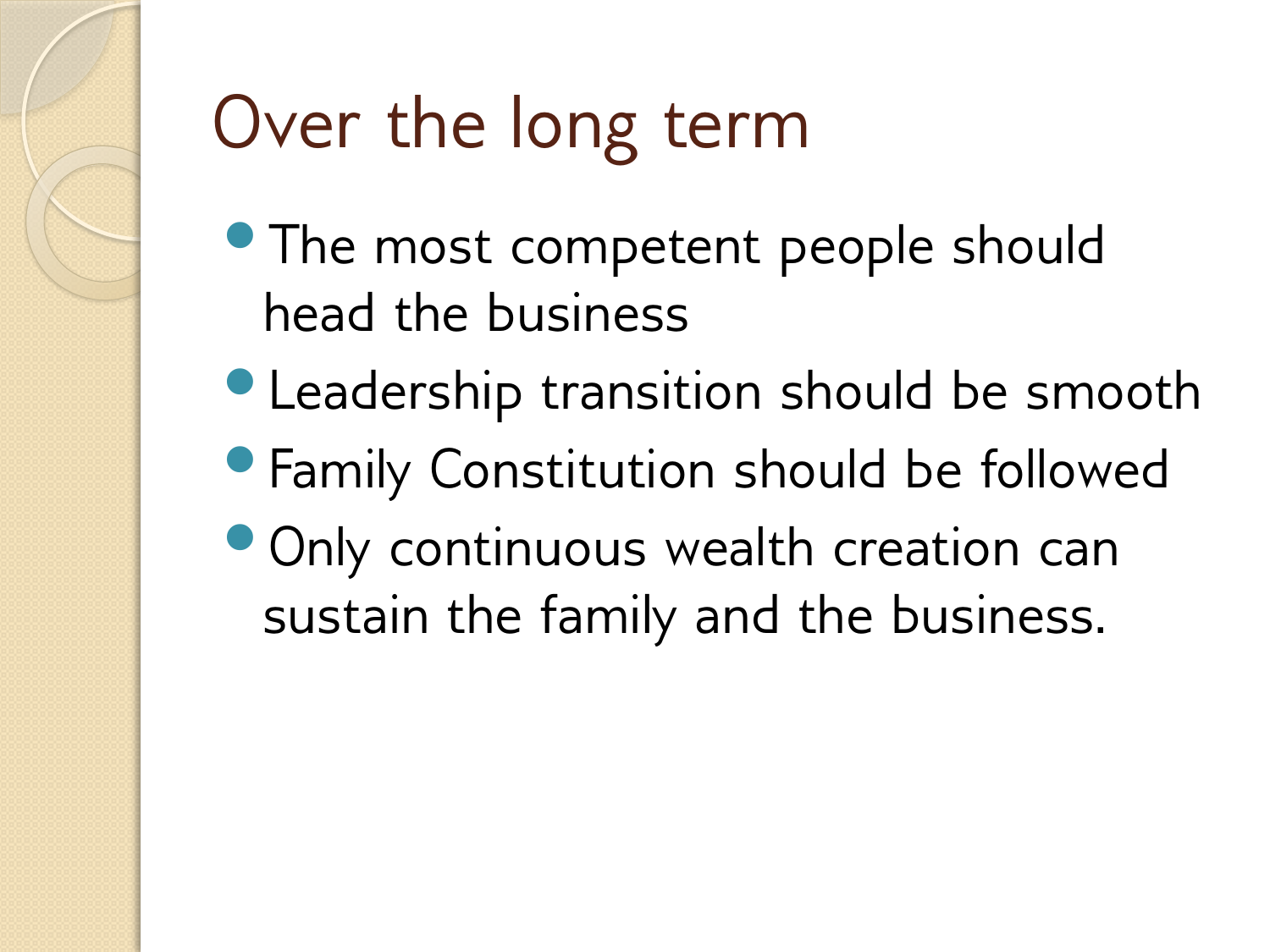

# Over the long term
The most competent people should head the business
Leadership transition should be smooth
Family Constitution should be followed
Only continuous wealth creation can sustain the family and the business.